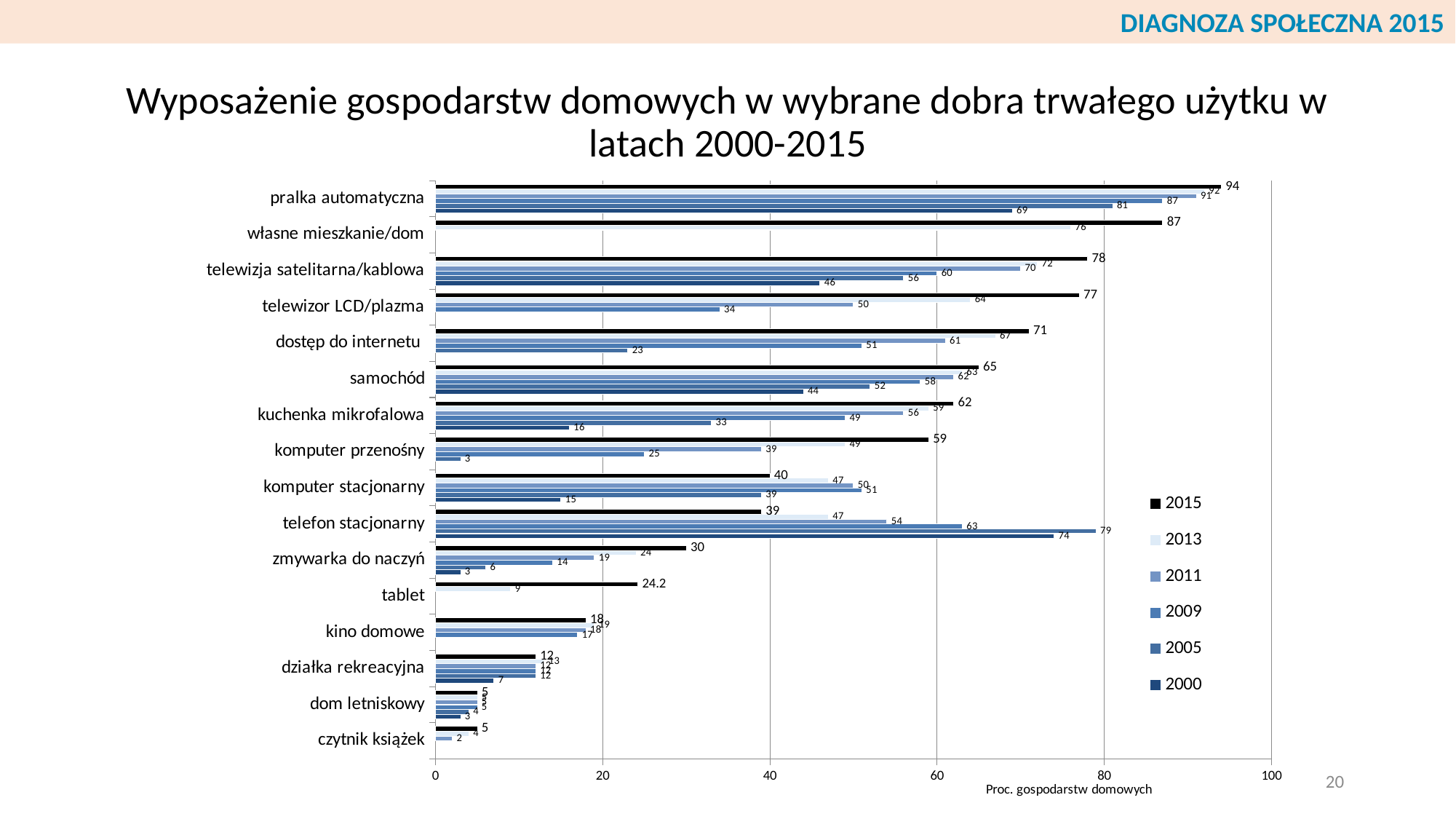

DIAGNOZA SPOŁECZNA 2015
# Wyposażenie gospodarstw domowych w wybrane dobra trwałego użytku w latach 2000-2015

### Chart

| Category | 2000 | 2005 | 2009 | 2011 | 2013 | 2015 |
|---|---|---|---|---|---|---|
| czytnik książek | None | None | None | 2.0 | 4.0 | 5.0 |
| dom letniskowy | 3.0 | 4.0 | 5.0 | 5.0 | 5.0 | 5.0 |
| działka rekreacyjna | 7.0 | 12.0 | 12.0 | 12.0 | 13.0 | 12.0 |
| kino domowe | None | None | 17.0 | 18.0 | 19.0 | 18.0 |
| tablet | None | None | None | None | 9.0 | 24.2 |
| zmywarka do naczyń | 3.0 | 6.0 | 14.0 | 19.0 | 24.0 | 30.0 |
| telefon stacjonarny | 74.0 | 79.0 | 63.0 | 54.0 | 47.0 | 39.0 |
| komputer stacjonarny | 15.0 | 39.0 | 51.0 | 50.0 | 47.0 | 40.0 |
| komputer przenośny | None | 3.0 | 25.0 | 39.0 | 49.0 | 59.0 |
| kuchenka mikrofalowa | 16.0 | 33.0 | 49.0 | 56.0 | 59.0 | 62.0 |
| samochód | 44.0 | 52.0 | 58.0 | 62.0 | 63.0 | 65.0 |
| dostęp do internetu  | None | 23.0 | 51.0 | 61.0 | 67.0 | 71.0 |
| telewizor LCD/plazma | None | None | 34.0 | 50.0 | 64.0 | 77.0 |
| telewizja satelitarna/kablowa | 46.0 | 56.0 | 60.0 | 70.0 | 72.0 | 78.0 |
| własne mieszkanie/dom | None | None | None | None | 76.0 | 87.0 |
| pralka automatyczna | 69.0 | 81.0 | 87.0 | 91.0 | 92.0 | 94.0 |
20